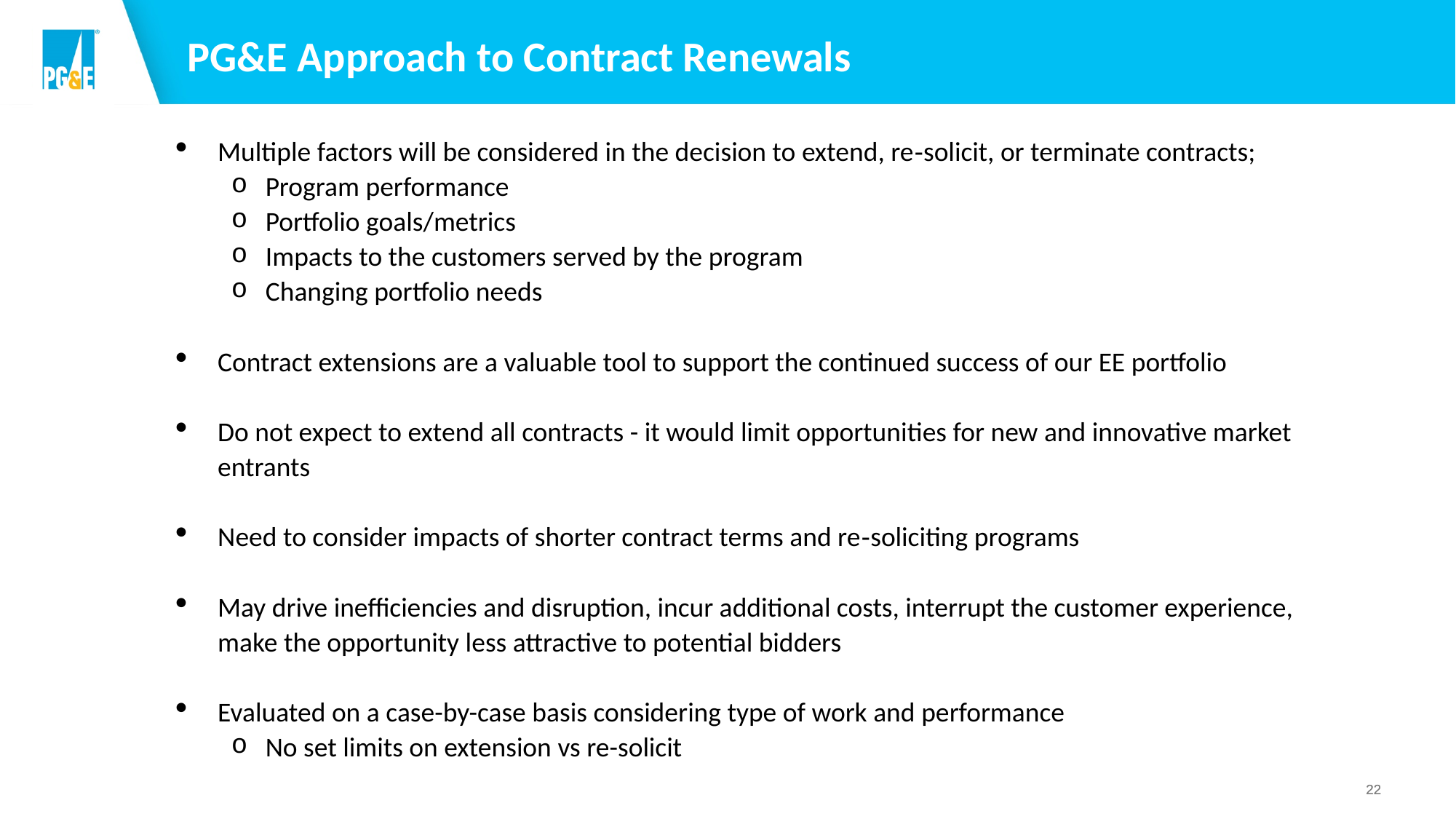

# PG&E Approach to Contract Renewals
Multiple factors will be considered in the decision to extend, re‑solicit, or terminate contracts;​
Program performance
Portfolio goals/metrics
Impacts to the customers served by the program​
Changing portfolio needs

Contract extensions are a valuable tool to support the continued success of our EE portfolio​

Do not expect to extend all contracts - it would limit opportunities for new and innovative market entrants​

Need to consider impacts of shorter contract terms and re‑soliciting programs​

May drive inefficiencies and disruption, incur additional costs, interrupt the customer experience, make the opportunity less attractive to potential bidders ​

Evaluated on a case-by-case basis considering type of work and performance
No set limits on extension vs re-solicit